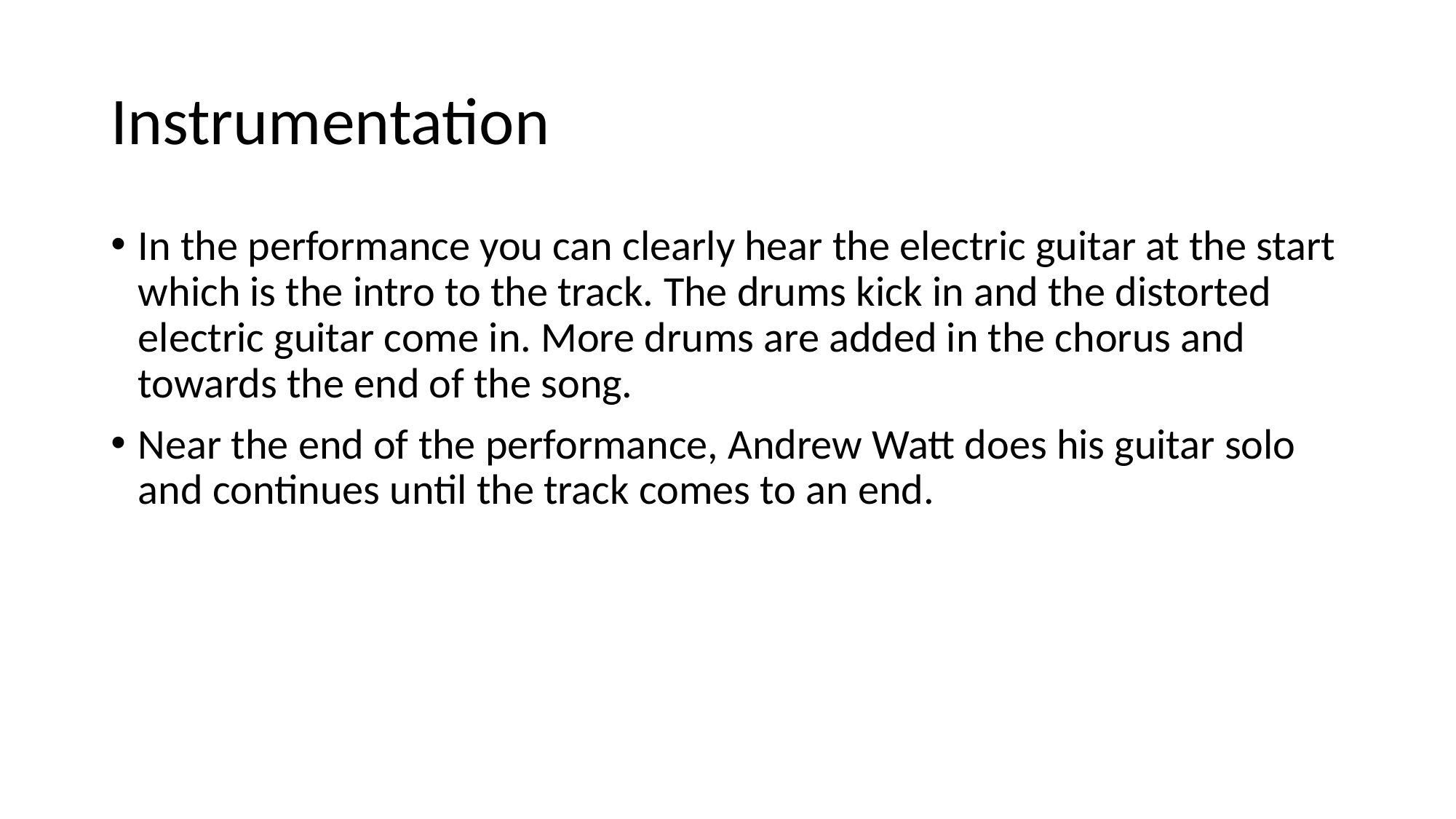

# Instrumentation
In the performance you can clearly hear the electric guitar at the start which is the intro to the track. The drums kick in and the distorted electric guitar come in. More drums are added in the chorus and towards the end of the song.
Near the end of the performance, Andrew Watt does his guitar solo and continues until the track comes to an end.